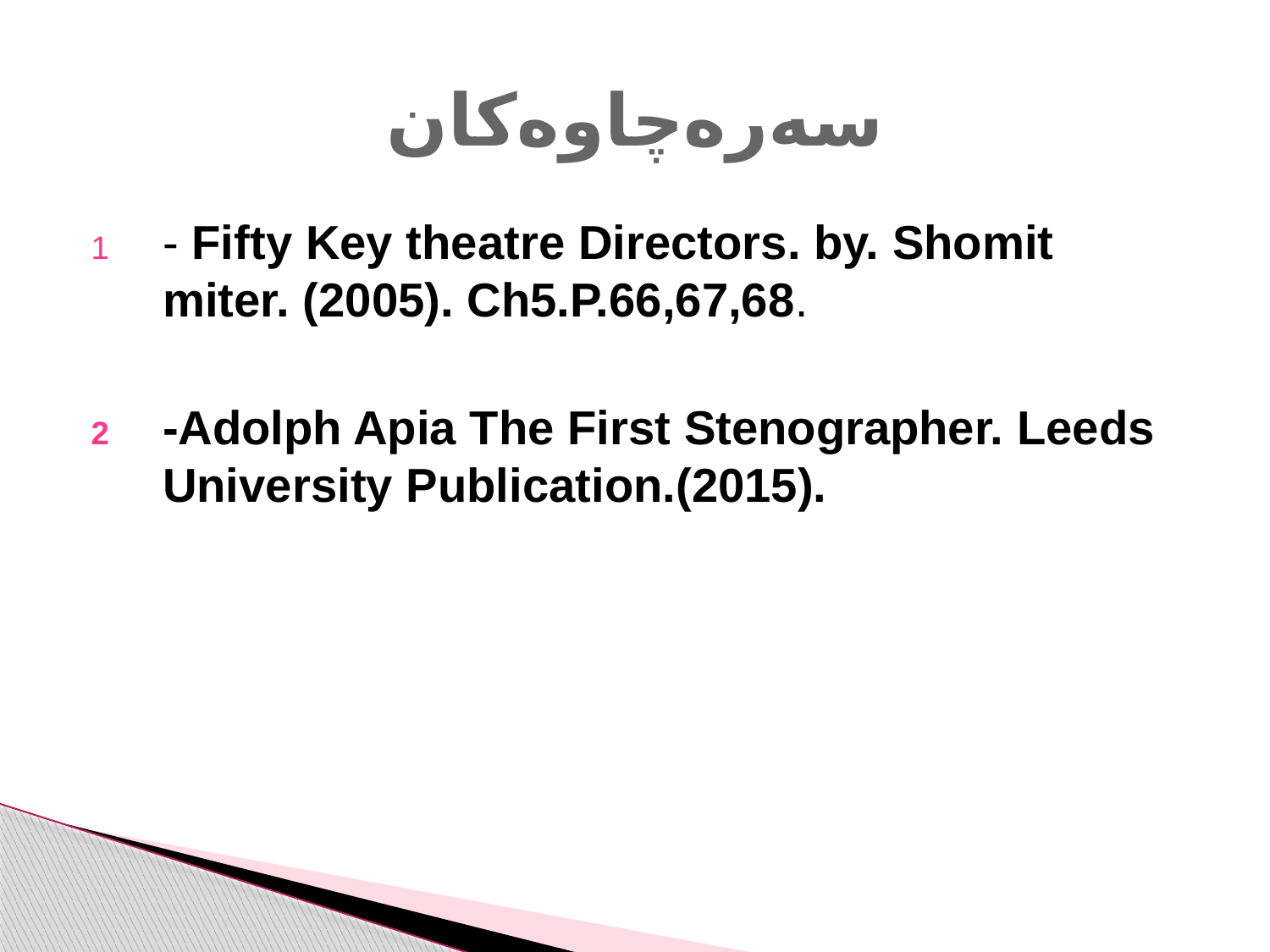

# سەرەچاوەکان
- Fifty Key theatre Directors. by. Shomit miter. (2005). Ch5.P.66,67,68.

-Adolph Apia The First Stenographer. Leeds University Publication.(2015).